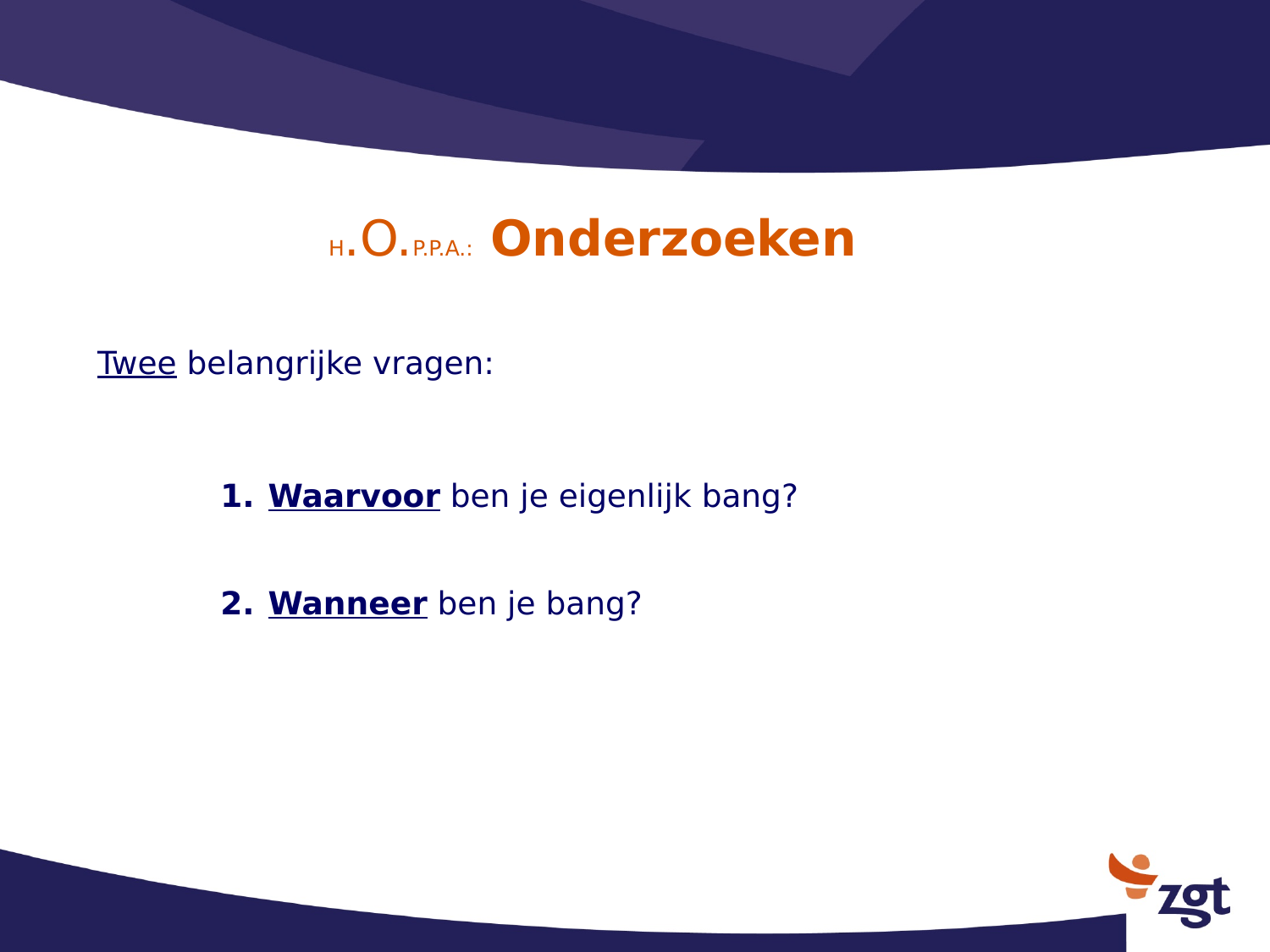

# H.O.P.P.A.: Onderzoeken
Twee belangrijke vragen:

Waarvoor ben je eigenlijk bang?

Wanneer ben je bang?